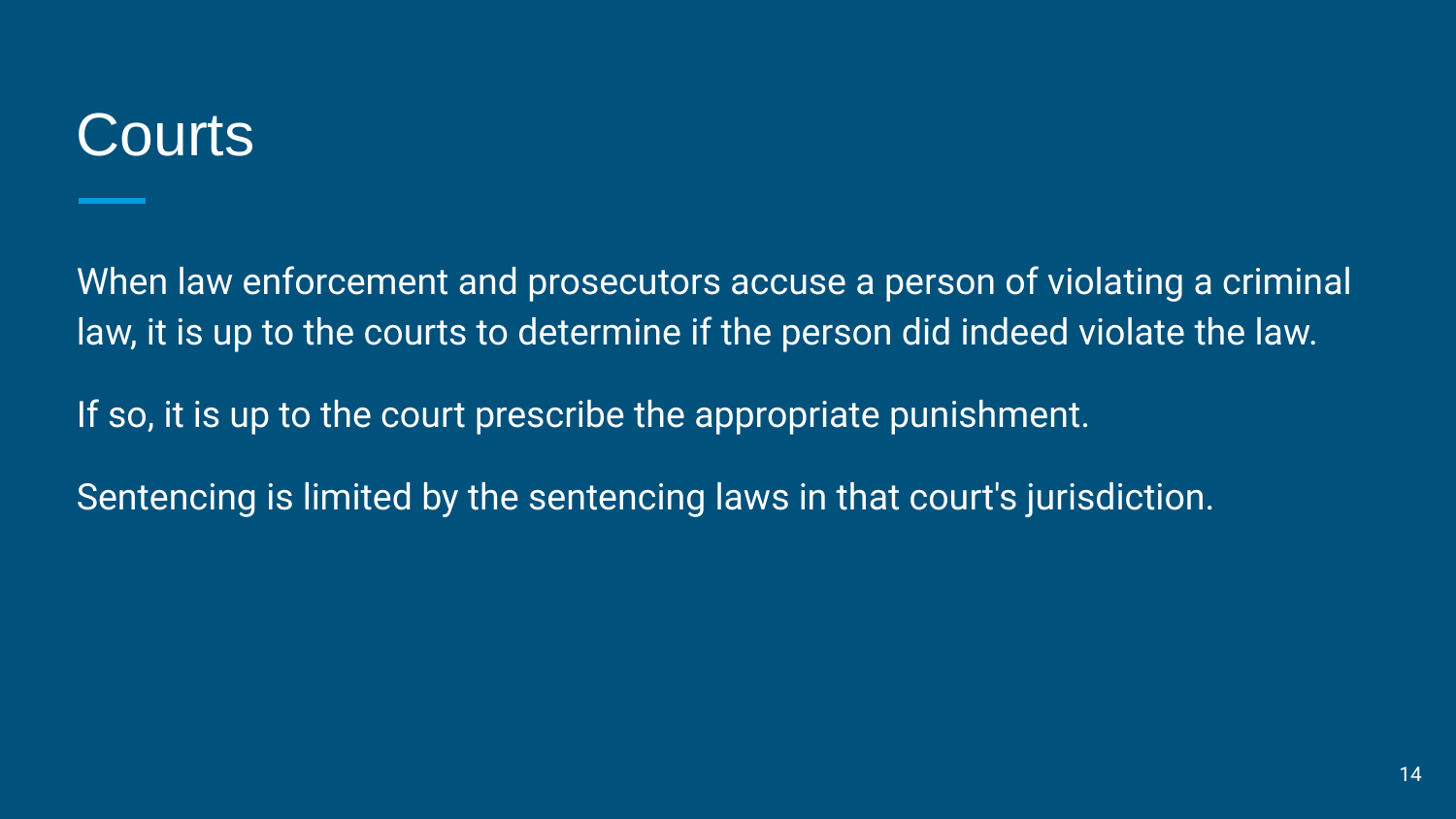

# Courts
When law enforcement and prosecutors accuse a person of violating a criminal law, it is up to the courts to determine if the person did indeed violate the law.
If so, it is up to the court prescribe the appropriate punishment.
Sentencing is limited by the sentencing laws in that court's jurisdiction.
14